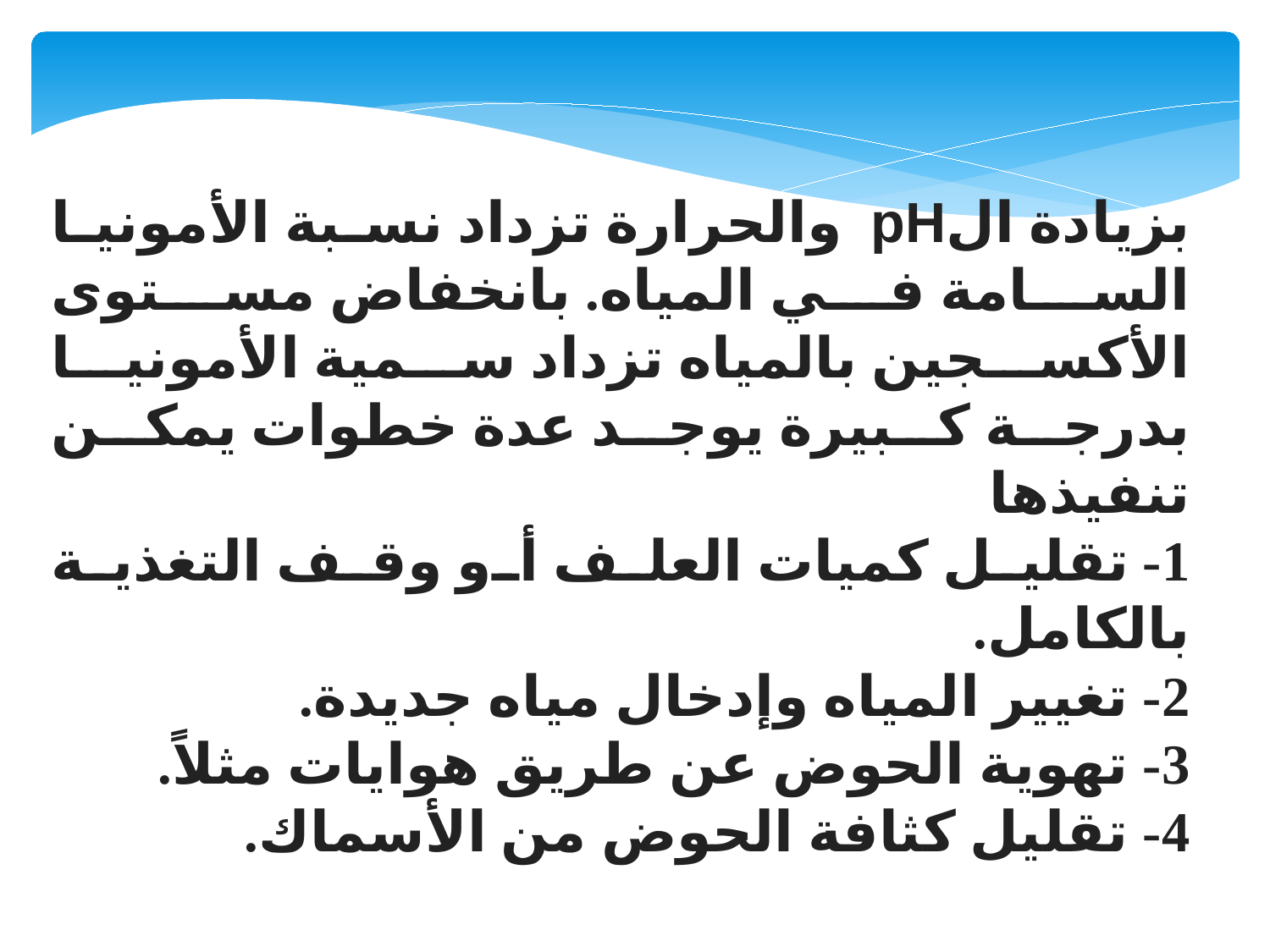

بزيادة الpH  والحرارة تزداد نسبة الأمونيا السامة في المياه. بانخفاض مستوى الأكسجين بالمياه تزداد سمية الأمونيا بدرجة كبيرة يوجد عدة خطوات يمكن تنفيذها
1- تقليل كميات العلف أو وقف التغذية بالكامل.
2- تغيير المياه وإدخال مياه جديدة.
3- تهوية الحوض عن طريق هوايات مثلاً.
4- تقليل كثافة الحوض من الأسماك.